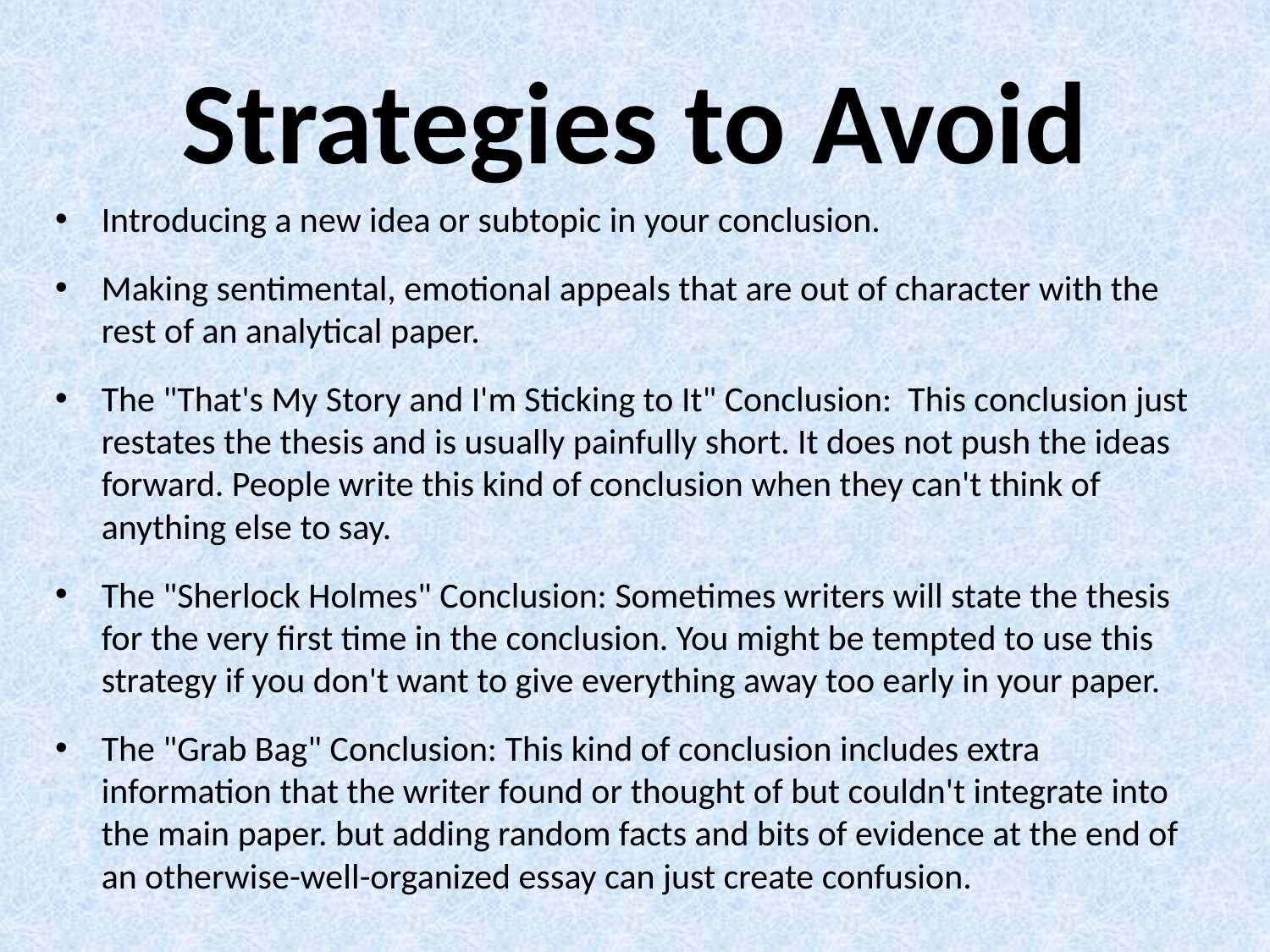

# Strategies to Avoid
Introducing a new idea or subtopic in your conclusion.
Making sentimental, emotional appeals that are out of character with the rest of an analytical paper.
The "That's My Story and I'm Sticking to It" Conclusion:  This conclusion just restates the thesis and is usually painfully short. It does not push the ideas forward. People write this kind of conclusion when they can't think of anything else to say.
The "Sherlock Holmes" Conclusion: Sometimes writers will state the thesis for the very first time in the conclusion. You might be tempted to use this strategy if you don't want to give everything away too early in your paper.
The "Grab Bag" Conclusion: This kind of conclusion includes extra information that the writer found or thought of but couldn't integrate into the main paper. but adding random facts and bits of evidence at the end of an otherwise-well-organized essay can just create confusion.